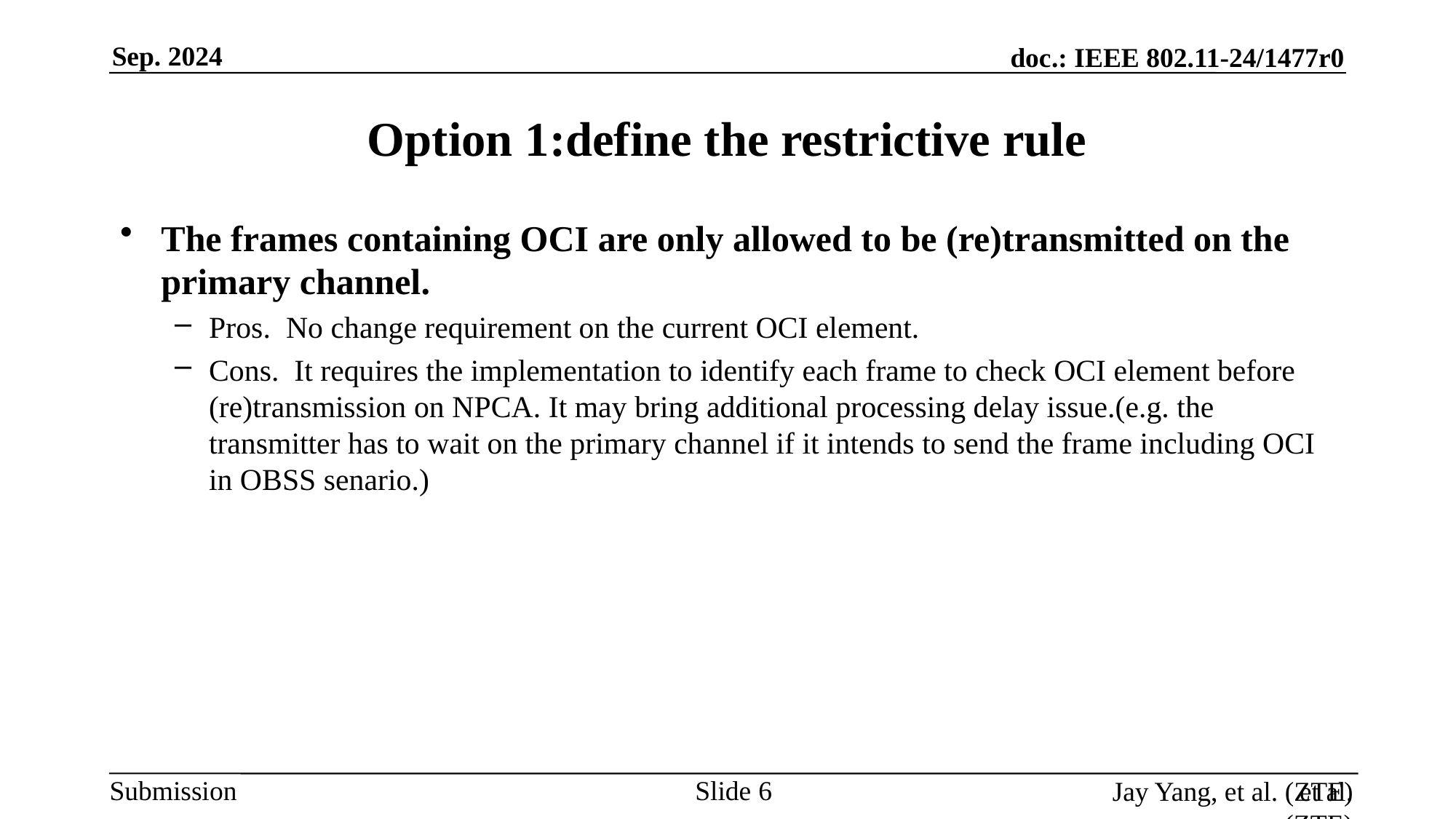

# Option 1:define the restrictive rule
The frames containing OCI are only allowed to be (re)transmitted on the primary channel.
Pros.  No change requirement on the current OCI element.
Cons.  It requires the implementation to identify each frame to check OCI element before (re)transmission on NPCA. It may bring additional processing delay issue.(e.g. the transmitter has to wait on the primary channel if it intends to send the frame including OCI in OBSS senario.)

Slide 6
Jay Yang, et al. (ZTE)
et al. (ZTE)